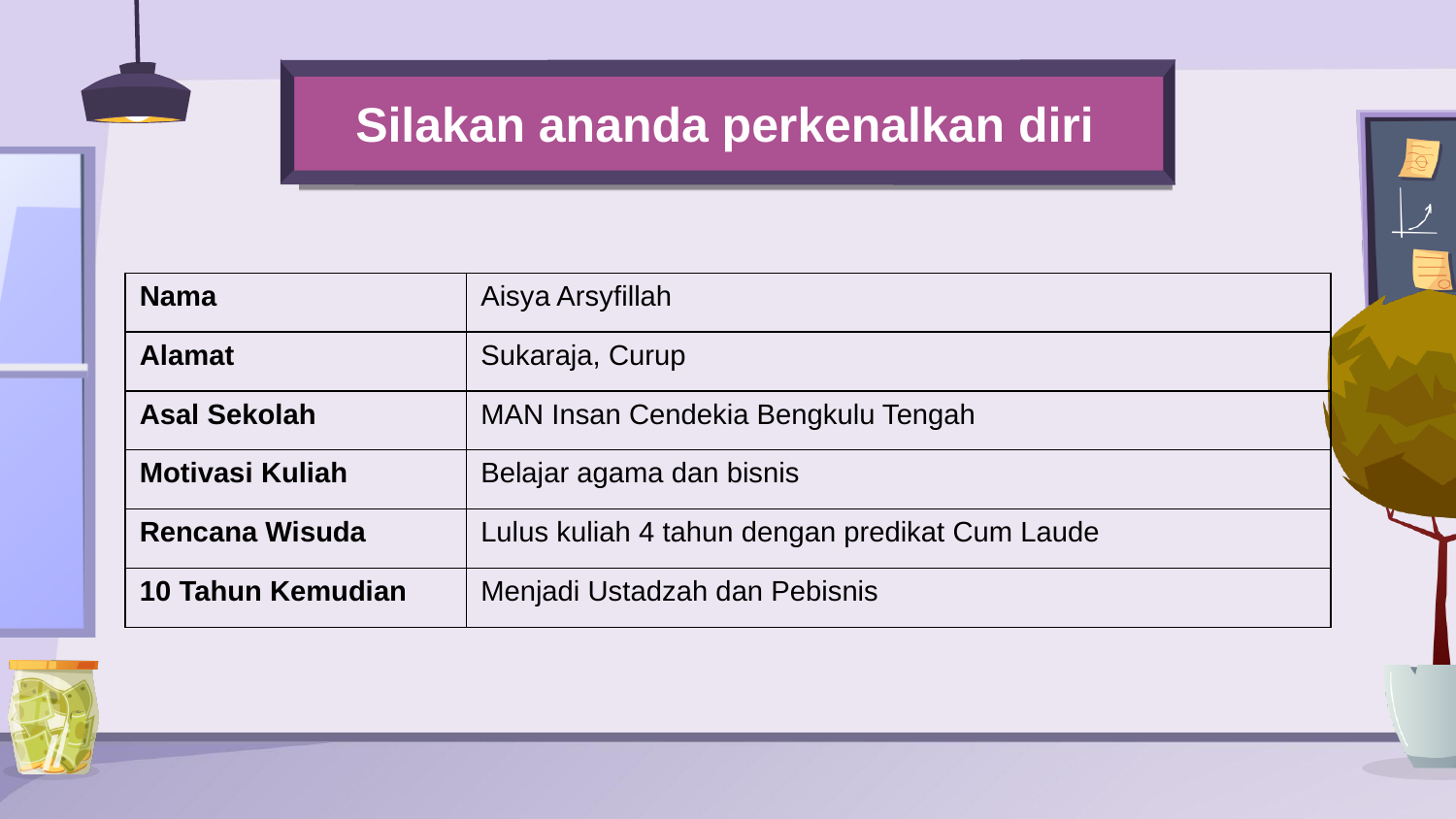

# Silakan ananda perkenalkan diri
| Nama | Aisya Arsyfillah |
| --- | --- |
| Alamat | Sukaraja, Curup |
| Asal Sekolah | MAN Insan Cendekia Bengkulu Tengah |
| Motivasi Kuliah | Belajar agama dan bisnis |
| Rencana Wisuda | Lulus kuliah 4 tahun dengan predikat Cum Laude |
| 10 Tahun Kemudian | Menjadi Ustadzah dan Pebisnis |